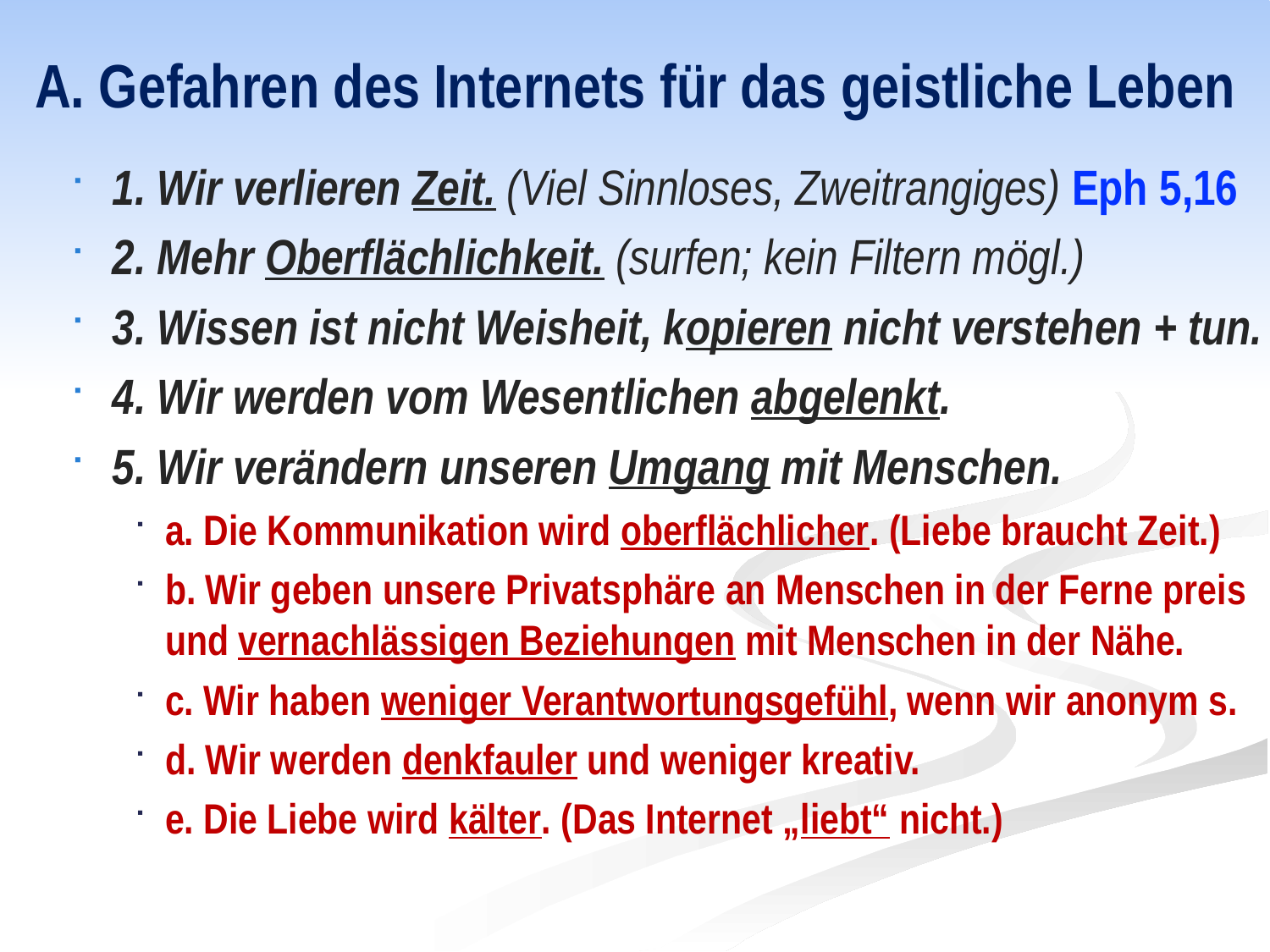

# A. Gefahren des Internets für das geistliche Leben
1. Wir verlieren Zeit. (Viel Sinnloses, Zweitrangiges) Eph 5,16
2. Mehr Oberflächlichkeit. (surfen; kein Filtern mögl.)
3. Wissen ist nicht Weisheit, kopieren nicht verstehen + tun.
4. Wir werden vom Wesentlichen abgelenkt.
5. Wir verändern unseren Umgang mit Menschen.
a. Die Kommunikation wird oberflächlicher. (Liebe braucht Zeit.)
b. Wir geben unsere Privatsphäre an Menschen in der Ferne preis und vernachlässigen Beziehungen mit Menschen in der Nähe.
c. Wir haben weniger Verantwortungsgefühl, wenn wir anonym s.
d. Wir werden denkfauler und weniger kreativ.
e. Die Liebe wird kälter. (Das Internet „liebt“ nicht.)